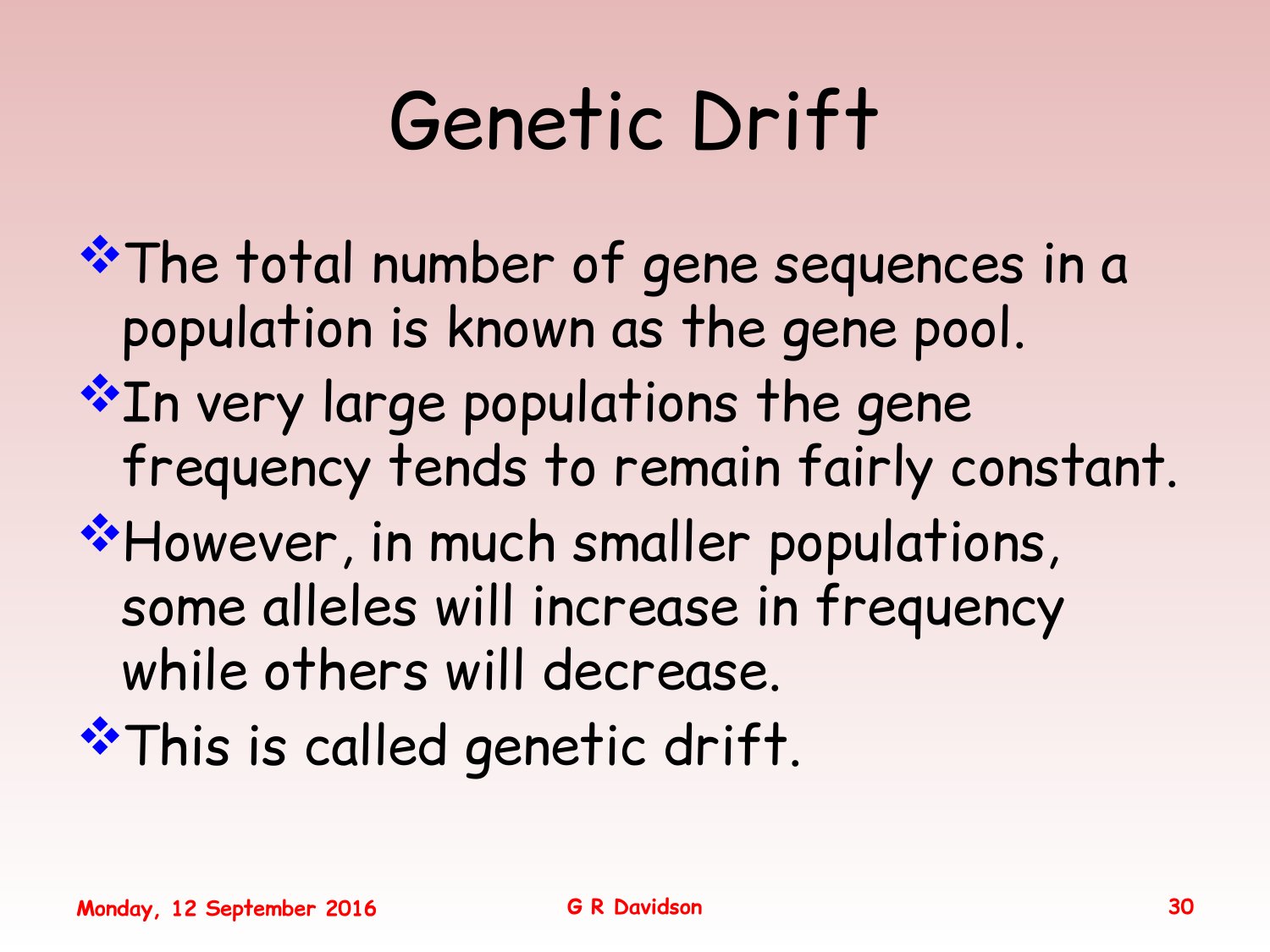

# Genetic Drift
The total number of gene sequences in a population is known as the gene pool.
In very large populations the gene frequency tends to remain fairly constant.
However, in much smaller populations, some alleles will increase in frequency while others will decrease.
This is called genetic drift.

Monday, 12 September 2016
G R Davidson
30